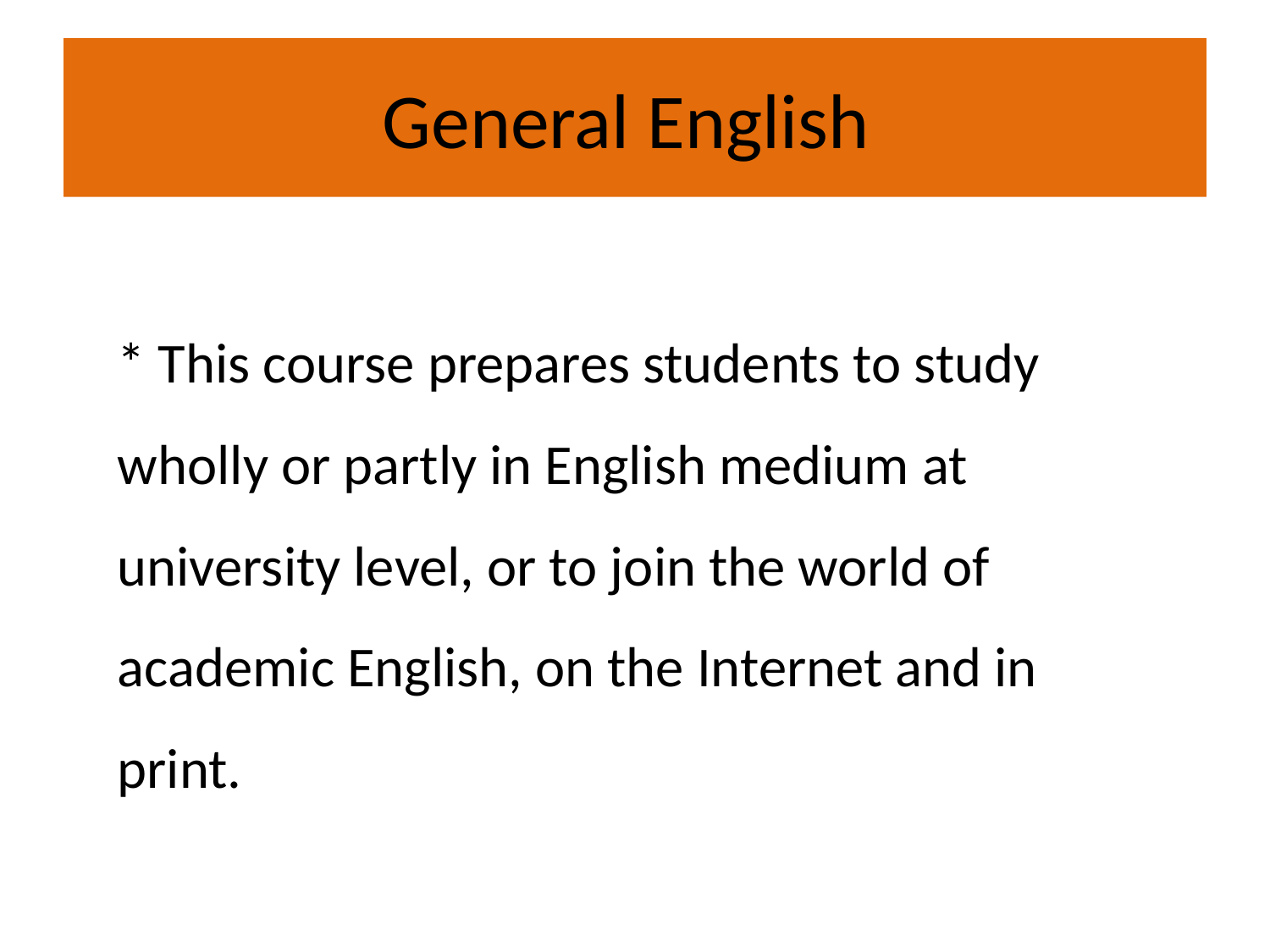

# General English
* This course prepares students to study wholly or partly in English medium at university level, or to join the world of academic English, on the Internet and in print.